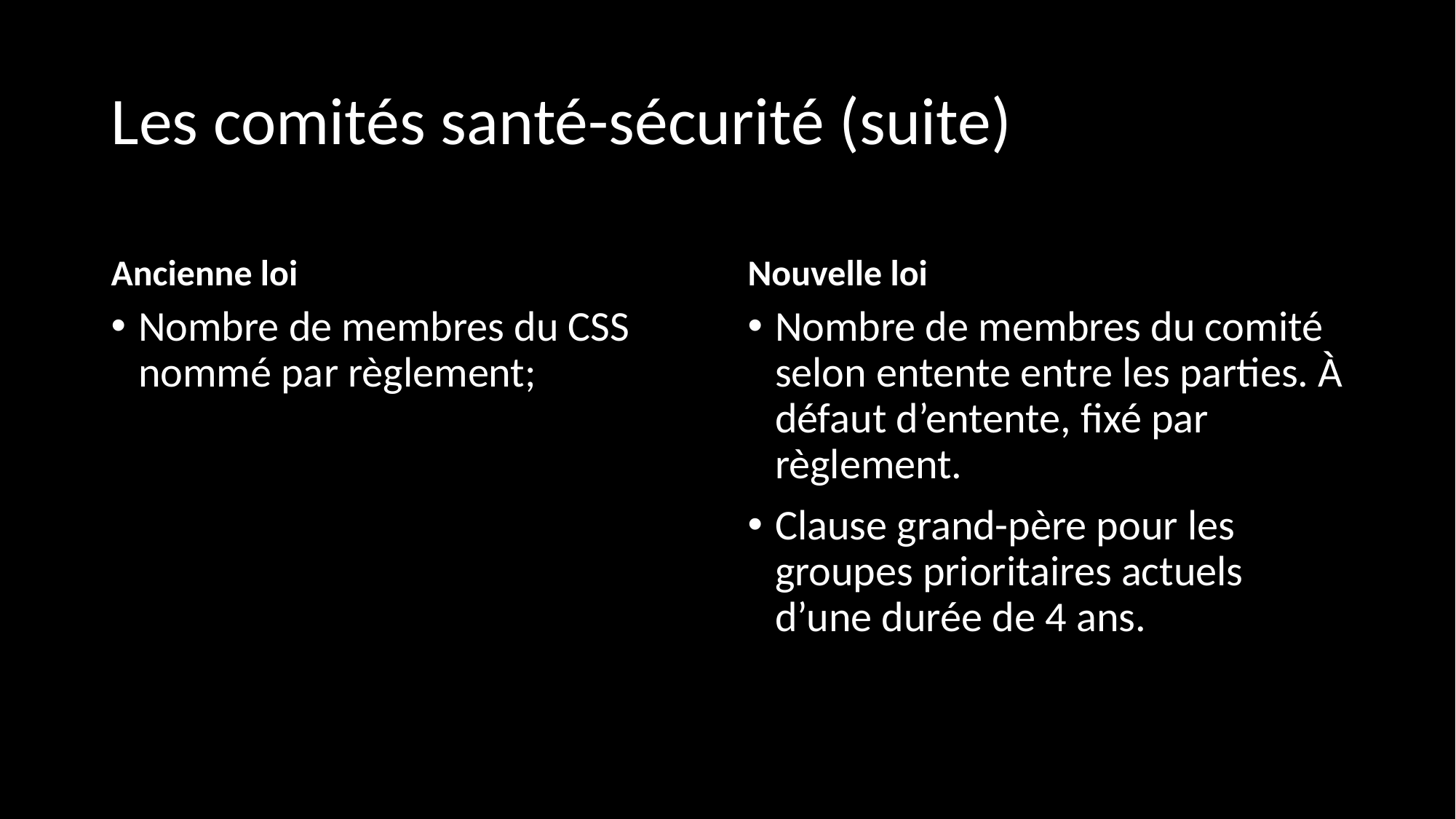

# Les comités santé-sécurité (suite)
Ancienne loi
Nouvelle loi
Nombre de membres du CSS nommé par règlement;
Nombre de membres du comité selon entente entre les parties. À défaut d’entente, fixé par règlement.
Clause grand-père pour les groupes prioritaires actuels d’une durée de 4 ans.